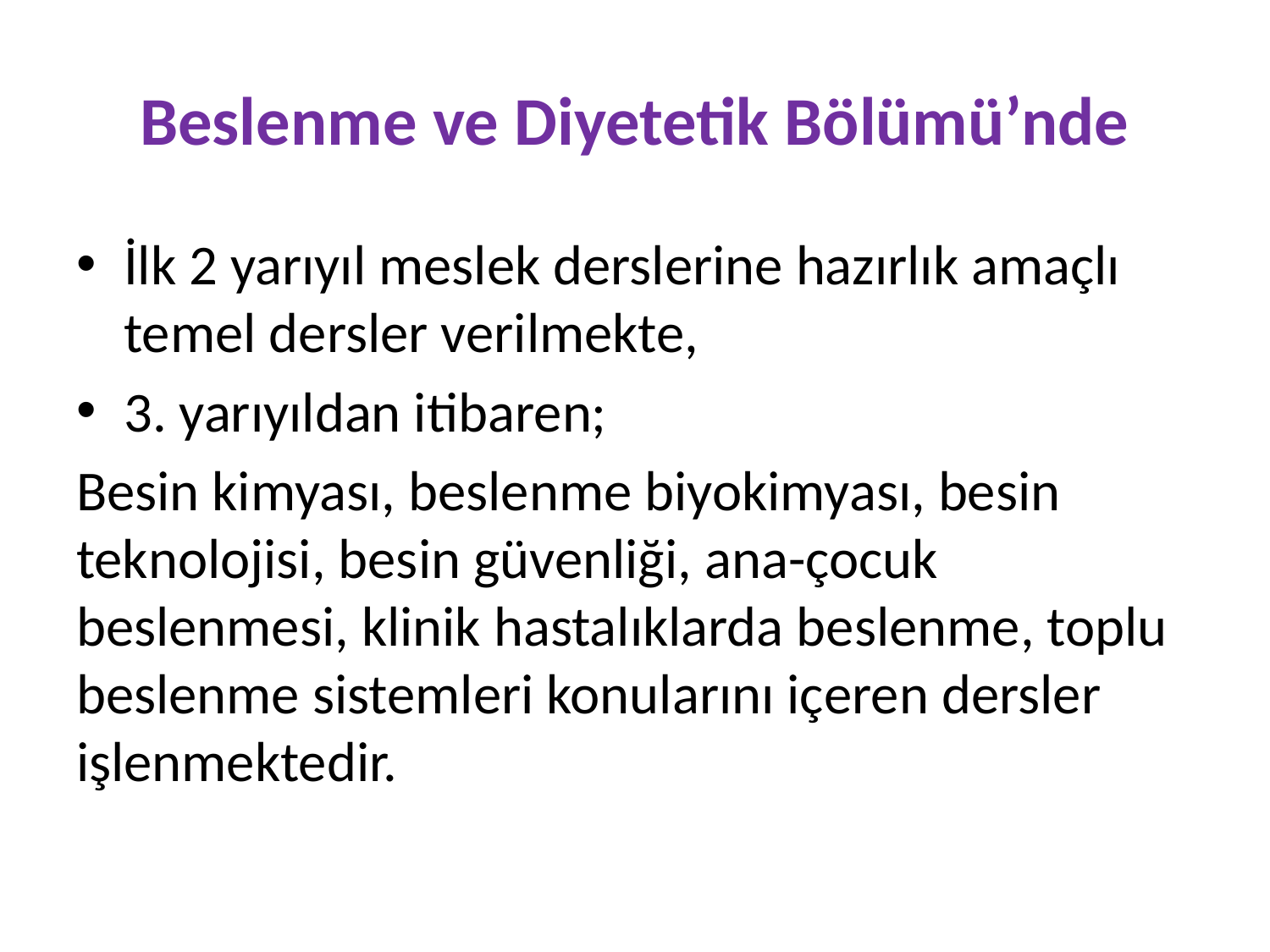

# Beslenme ve Diyetetik Bölümü’nde
İlk 2 yarıyıl meslek derslerine hazırlık amaçlı temel dersler verilmekte,
3. yarıyıldan itibaren;
Besin kimyası, beslenme biyokimyası, besin teknolojisi, besin güvenliği, ana-çocuk beslenmesi, klinik hastalıklarda beslenme, toplu beslenme sistemleri konularını içeren dersler işlenmektedir.